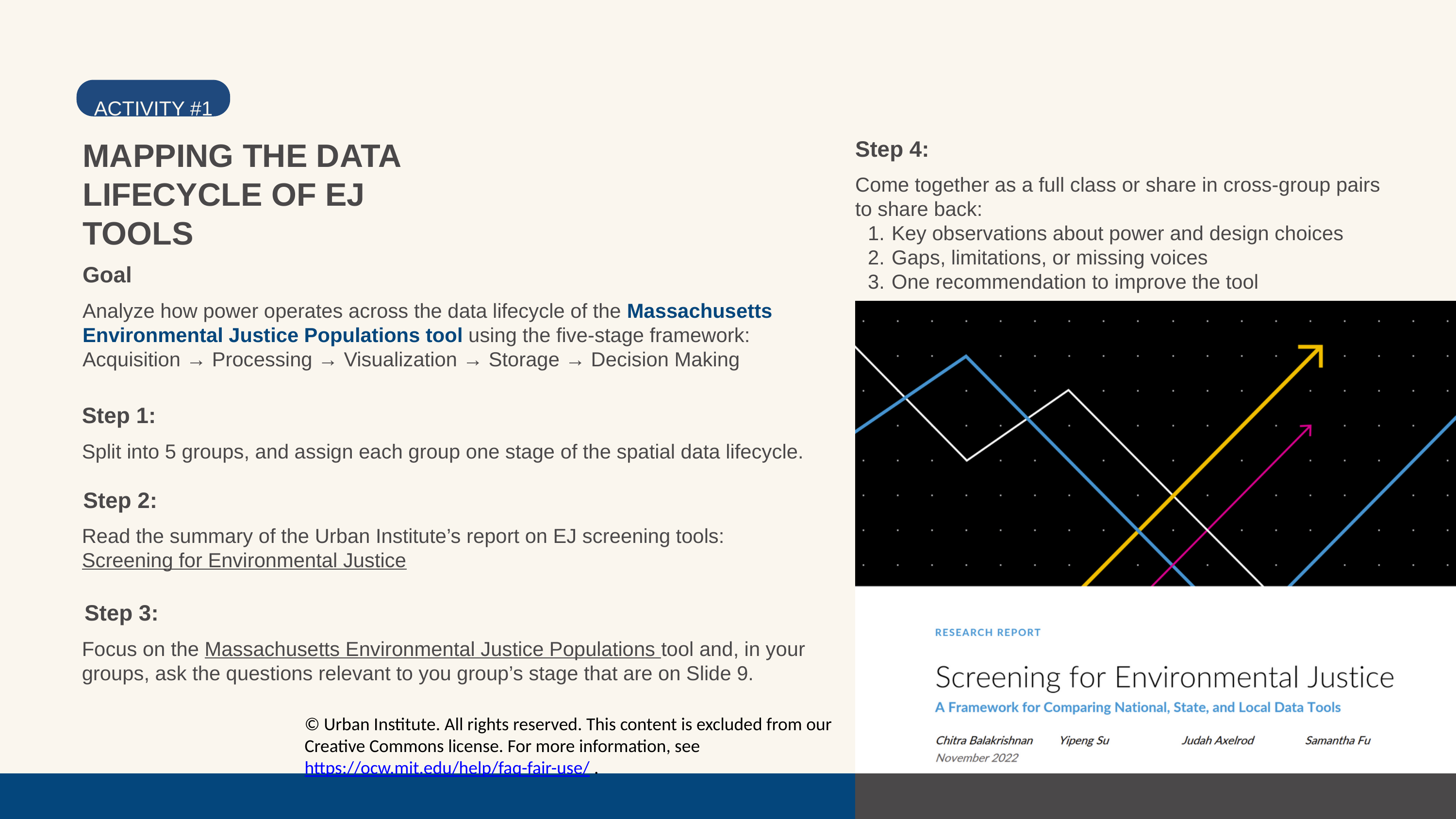

ACTIVITY #1
MAPPING THE DATA LIFECYCLE OF EJ TOOLS
Step 4:
Come together as a full class or share in cross-group pairs to share back:
Key observations about power and design choices
Gaps, limitations, or missing voices
One recommendation to improve the tool

Goal
Analyze how power operates across the data lifecycle of the Massachusetts Environmental Justice Populations tool using the five-stage framework: Acquisition → Processing → Visualization → Storage → Decision Making

Step 1:
Split into 5 groups, and assign each group one stage of the spatial data lifecycle.
Step 2:
Read the summary of the Urban Institute’s report on EJ screening tools: Screening for Environmental Justice
Step 3:
Focus on the Massachusetts Environmental Justice Populations tool and, in your groups, ask the questions relevant to you group’s stage that are on Slide 9.
© Urban Institute. All rights reserved. This content is excluded from our Creative Commons license. For more information, see https://ocw.mit.edu/help/faq-fair-use/ .